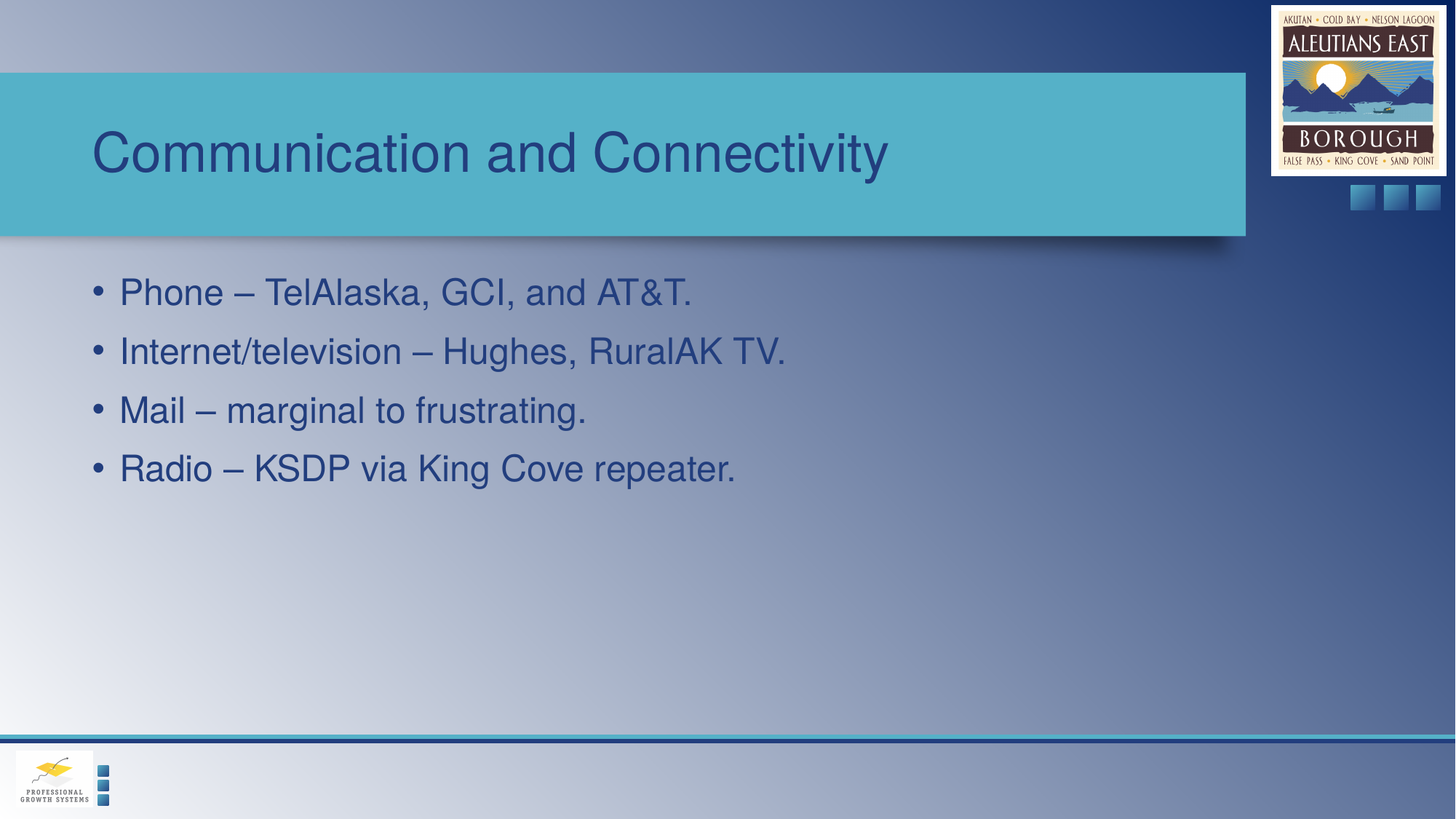

# Communication and Connectivity
Phone – TelAlaska, GCI, and AT&T.
Internet/television – Hughes, RuralAK TV.
Mail – marginal to frustrating.
Radio – KSDP via King Cove repeater.